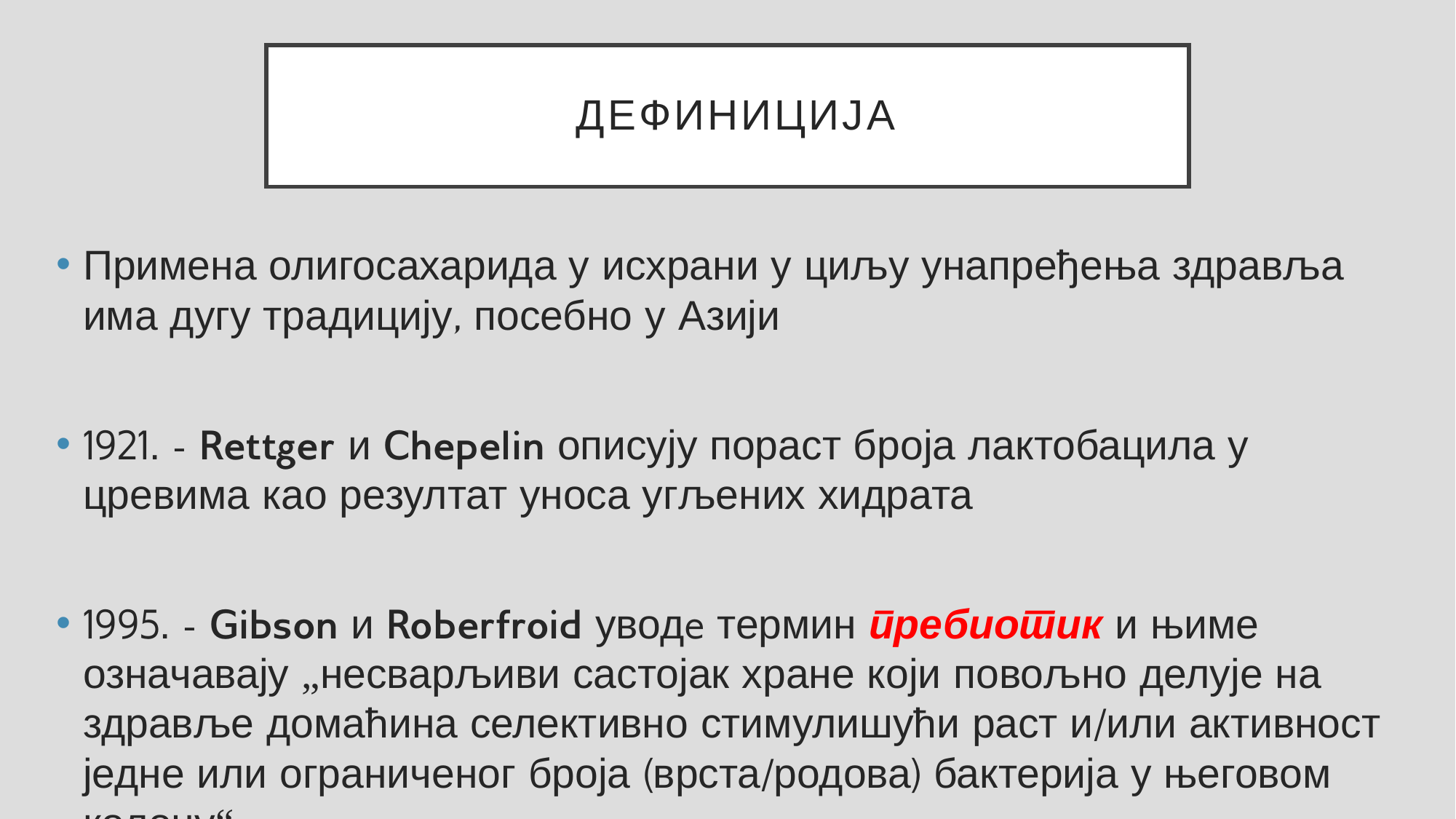

# дефиниција
Примена олигосахарида у исхрани у циљу унапређења здравља има дугу традицију, посебно у Азији

1921. - Rettger и Chepelin описују пораст броја лактобацила у цревима као резултат уноса угљених хидрата

1995. - Gibson и Roberfroid уводe термин пребиотик и њиме означавају „несварљиви састојак хране који повољно делује на здравље домаћина селективно стимулишући раст и/или активност једне или ограниченог броја (врста/родова) бактерија у његовом колону“